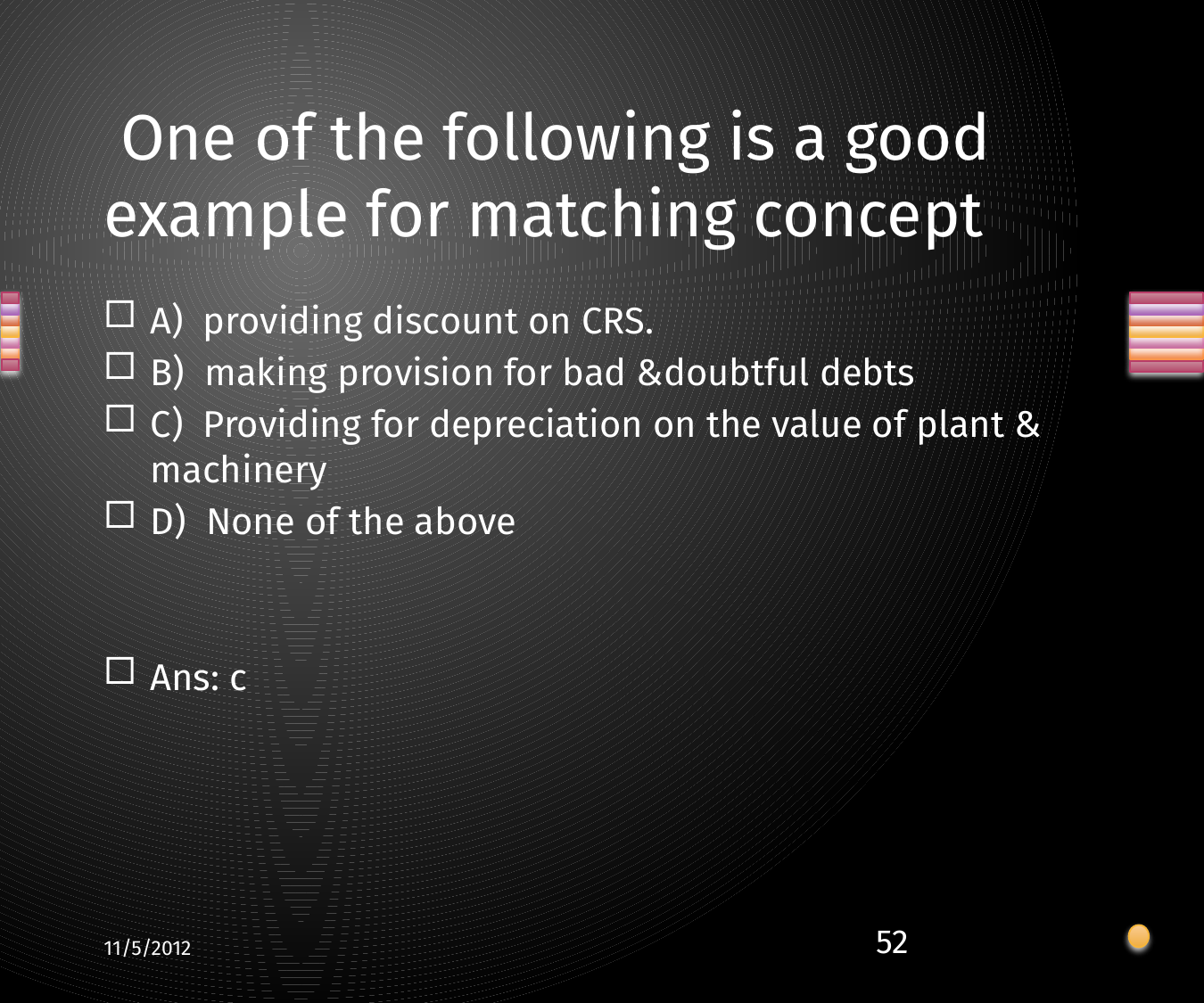

# One of the following is a good example for matching concept
A)  providing discount on CRS.
B)  making provision for bad &doubtful debts
C)  Providing for depreciation on the value of plant & machinery
D)  None of the above

Ans: c
11/5/2012

52